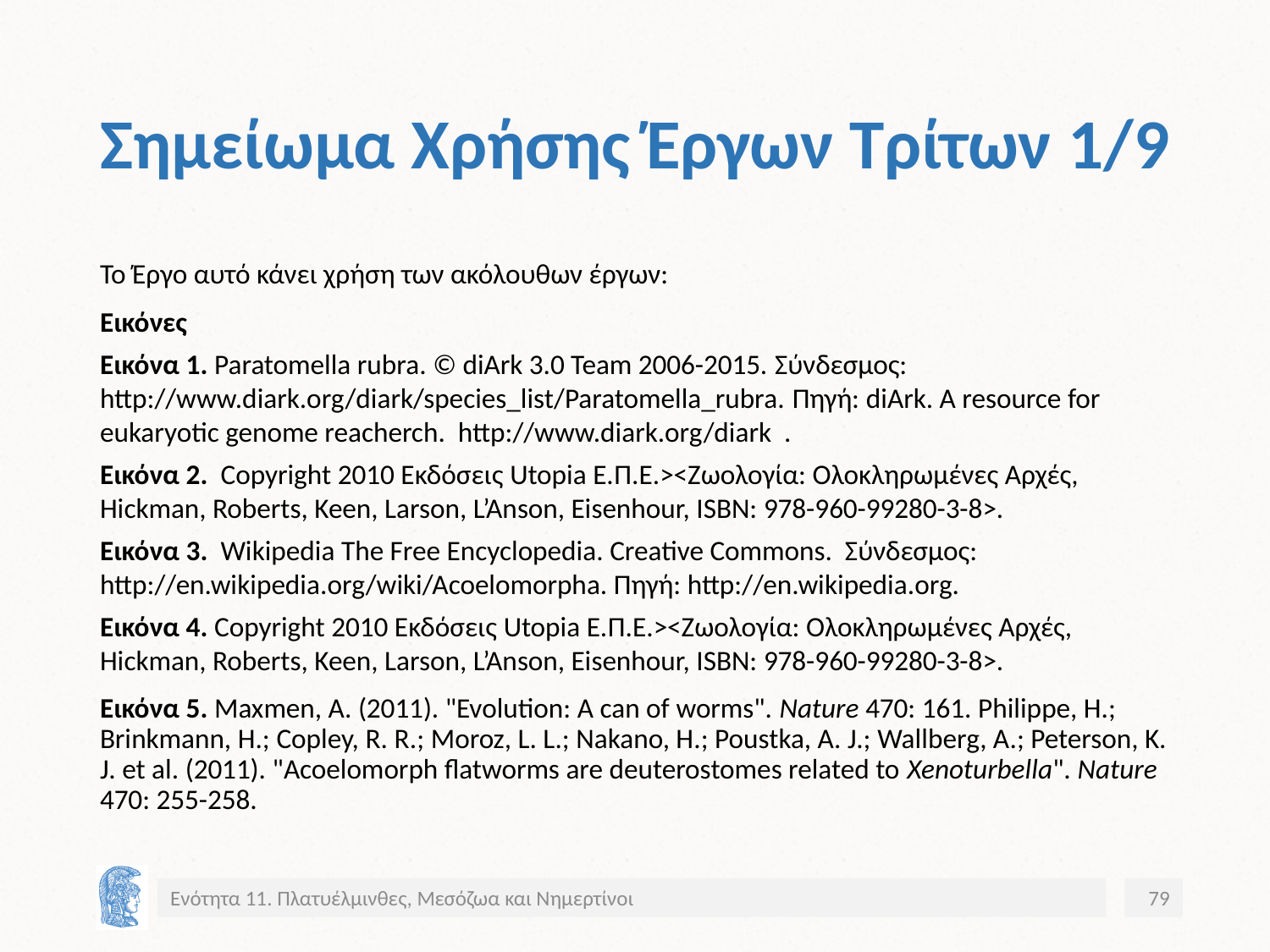

# Σημείωμα Χρήσης Έργων Τρίτων 1/9
Το Έργο αυτό κάνει χρήση των ακόλουθων έργων:
Εικόνες
Εικόνα 1. Paratomella rubra. © diArk 3.0 Team 2006-2015. Σύνδεσμος: http://www.diark.org/diark/species_list/Paratomella_rubra. Πηγή: diArk. A resource for eukaryotic genome reacherch.  http://www.diark.org/diark  .
Εικόνα 2.  Copyright 2010 Eκδόσεις Utopia E.Π.Ε.><Ζωολογία: Ολοκληρωμένες Αρχές, Hickman, Roberts, Keen, Larson, L’Anson, Eisenhour, ISBN: 978-960-99280-3-8>.
Εικόνα 3.  Wikipedia The Free Encyclopedia. Creative Commons.  Σύνδεσμος: http://en.wikipedia.org/wiki/Acoelomorpha. Πηγή: http://en.wikipedia.org.
Εικόνα 4. Copyright 2010 Eκδόσεις Utopia E.Π.Ε.><Ζωολογία: Ολοκληρωμένες Αρχές, Hickman, Roberts, Keen, Larson, L’Anson, Eisenhour, ISBN: 978-960-99280-3-8>.
Εικόνα 5. Maxmen, A. (2011). "Evolution: A can of worms". Nature 470: 161. Philippe, H.; Brinkmann, H.; Copley, R. R.; Moroz, L. L.; Nakano, H.; Poustka, A. J.; Wallberg, A.; Peterson, K. J. et al. (2011). "Acoelomorph flatworms are deuterostomes related to Xenoturbella". Nature 470: 255-258.
Ενότητα 11. Πλατυέλμινθες, Μεσόζωα και Νημερτίνοι
79